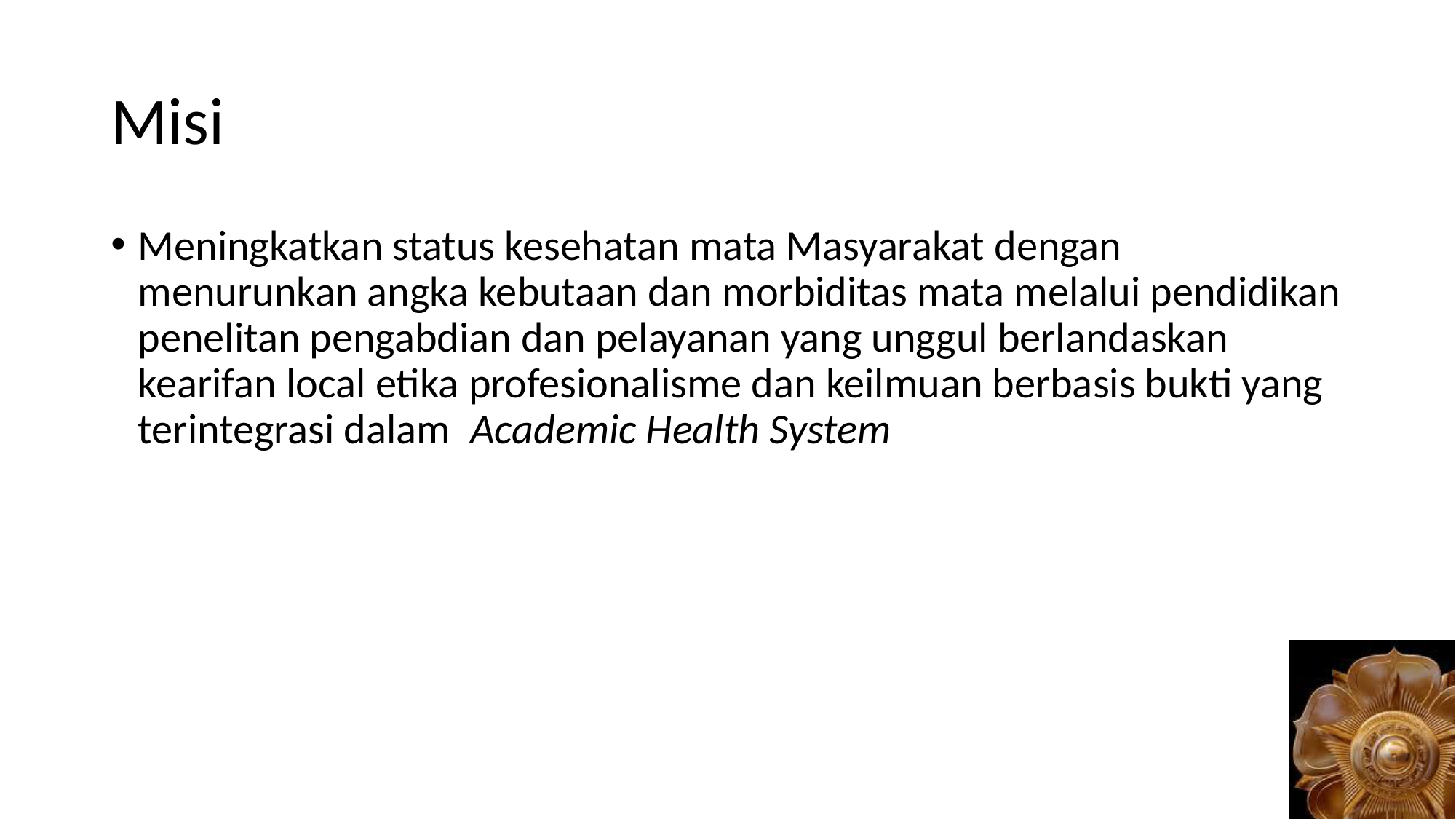

# Misi
Meningkatkan status kesehatan mata Masyarakat dengan menurunkan angka kebutaan dan morbiditas mata melalui pendidikan penelitan pengabdian dan pelayanan yang unggul berlandaskan kearifan local etika profesionalisme dan keilmuan berbasis bukti yang terintegrasi dalam  Academic Health System